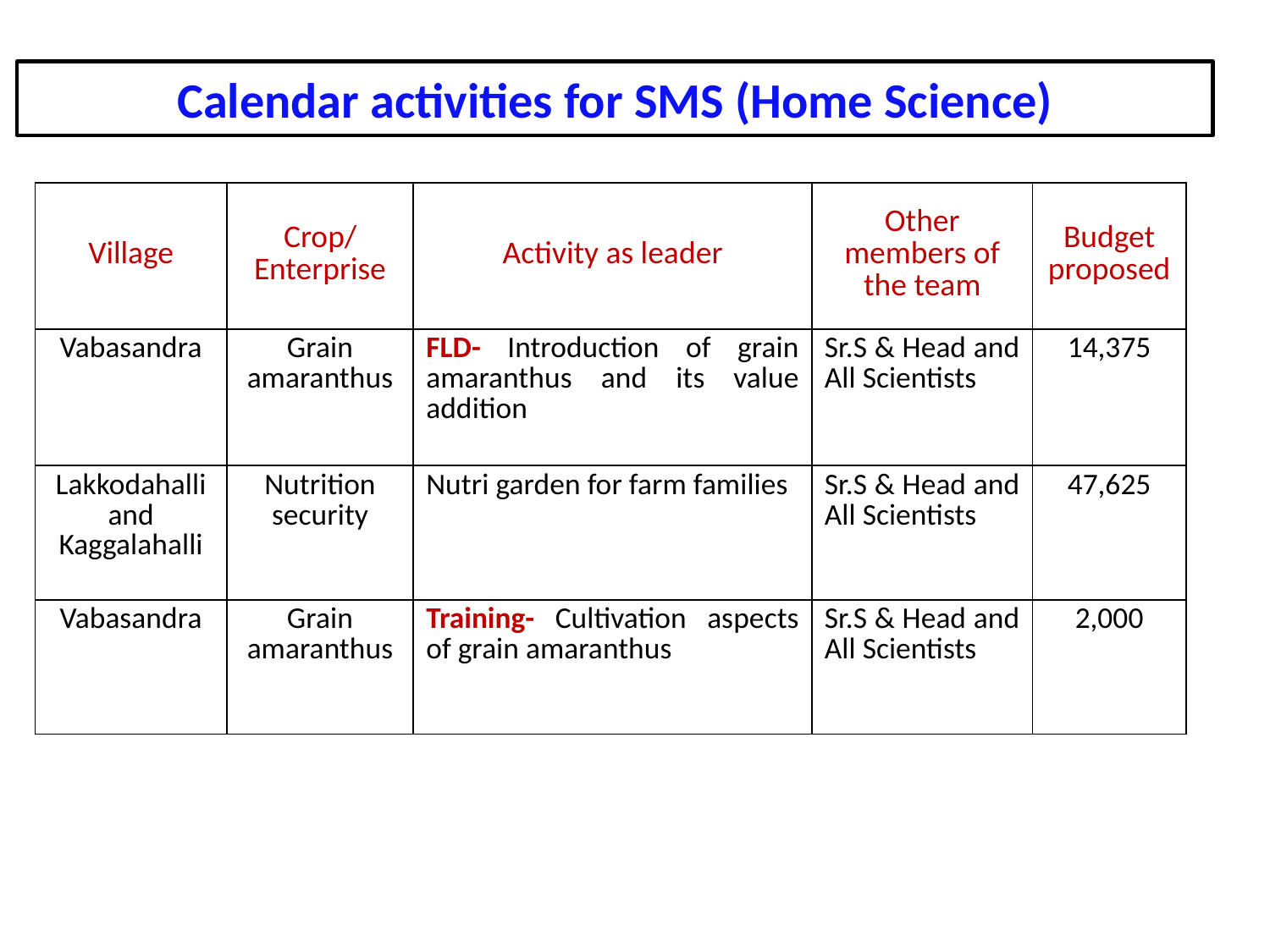

Calendar activities for SMS (Home Science)
| Village | Crop/ Enterprise | Activity as leader | Other members of the team | Budget proposed |
| --- | --- | --- | --- | --- |
| Vabasandra | Grain amaranthus | FLD- Introduction of grain amaranthus and its value addition | Sr.S & Head and All Scientists | 14,375 |
| Lakkodahalli and Kaggalahalli | Nutrition security | Nutri garden for farm families | Sr.S & Head and All Scientists | 47,625 |
| Vabasandra | Grain amaranthus | Training- Cultivation aspects of grain amaranthus | Sr.S & Head and All Scientists | 2,000 |